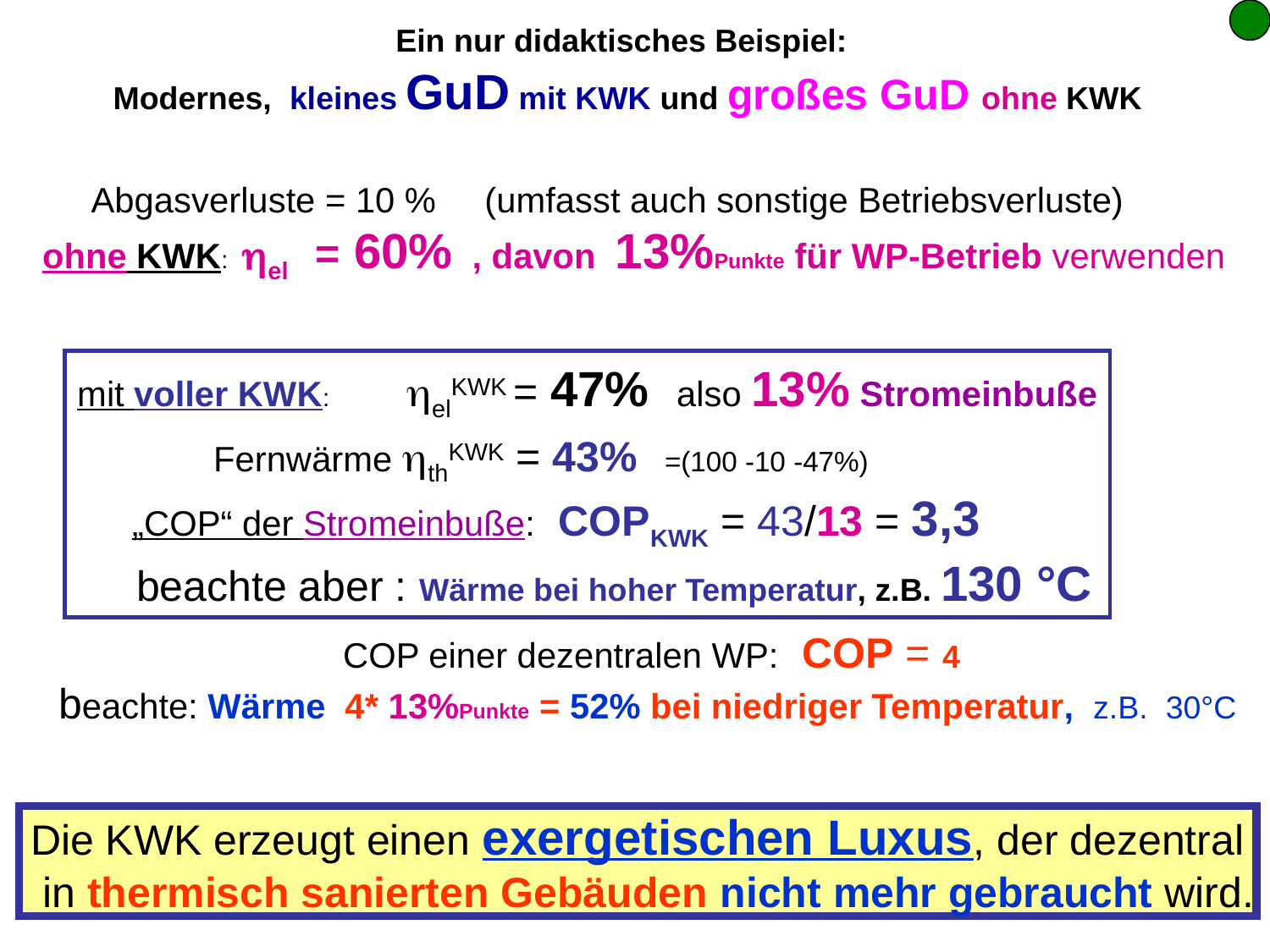

Ein nur didaktisches Beispiel:
Modernes,  kleines GuD mit KWK und großes GuD ohne KWK
     Abgasverluste = 10 %     (umfasst auch sonstige Betriebsverluste)
ohne KWK:  ηel    = 60%  , davon  13%Punkte für WP-Betrieb verwenden
mit voller KWK:           ηelKWK = 47%  also 13% Stromeinbuße
              Fernwärme ηthKWK = 43%  =(100 -10 -47%)
      „COP“ der Stromeinbuße:  COPKWK = 43/13 = 3,3
     beachte aber : Wärme bei hoher Temperatur, z.B. 130 °C
                          COP einer dezentralen WP:  COP = 4
  beachte: Wärme  4* 13%Punkte = 52% bei niedriger Temperatur,  z.B.  30°C
 Die KWK erzeugt einen exergetischen Luxus, der dezentral
  in thermisch sanierten Gebäuden nicht mehr gebraucht wird.